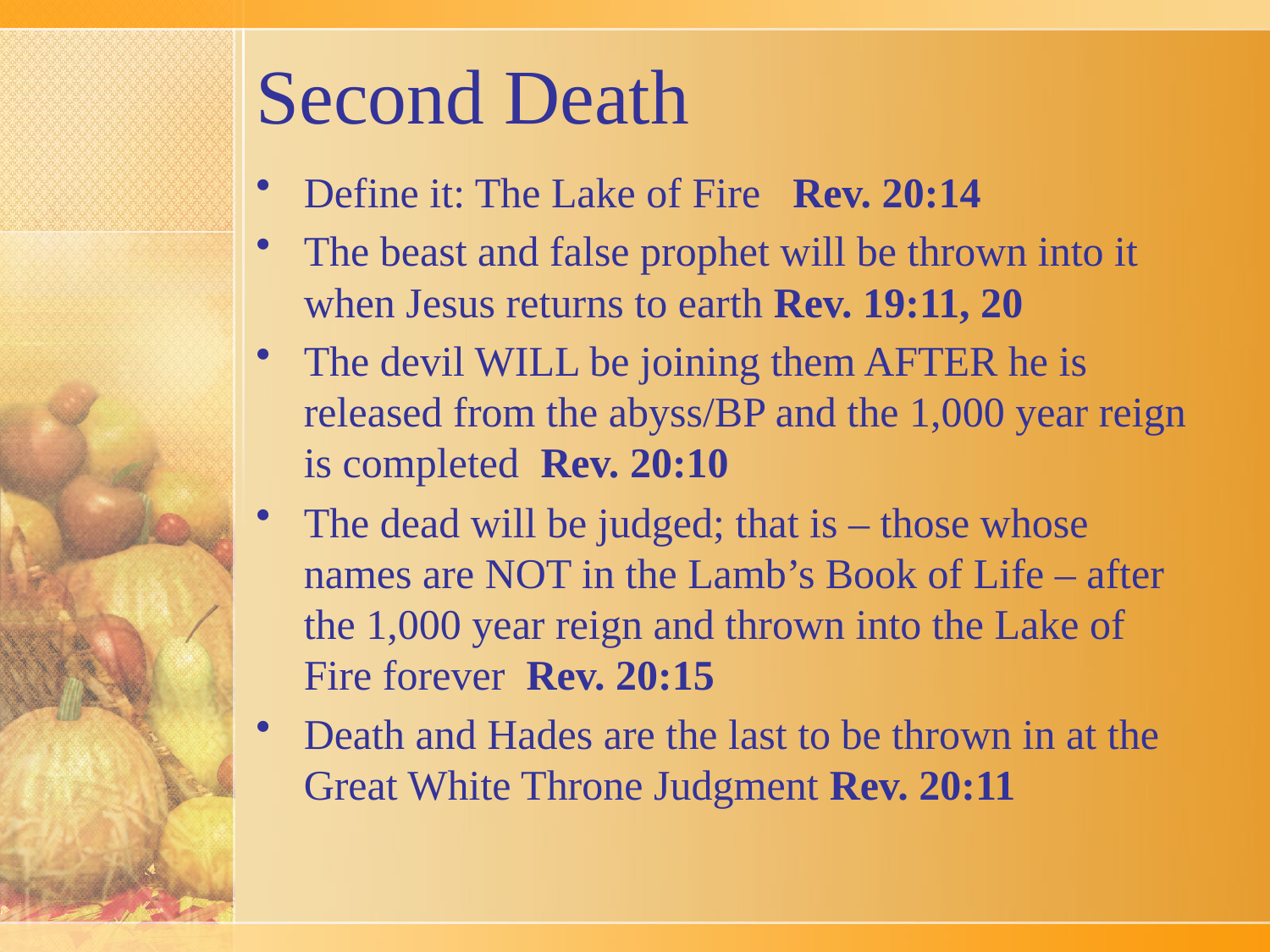

# Second Death
Define it: The Lake of Fire   Rev. 20:14
The beast and false prophet will be thrown into it when Jesus returns to earth Rev. 19:11, 20
The devil WILL be joining them AFTER he is released from the abyss/BP and the 1,000 year reign is completed  Rev. 20:10
The dead will be judged; that is – those whose names are NOT in the Lamb’s Book of Life – after   the 1,000 year reign and thrown into the Lake of Fire forever  Rev. 20:15
Death and Hades are the last to be thrown in at the Great White Throne Judgment Rev. 20:11